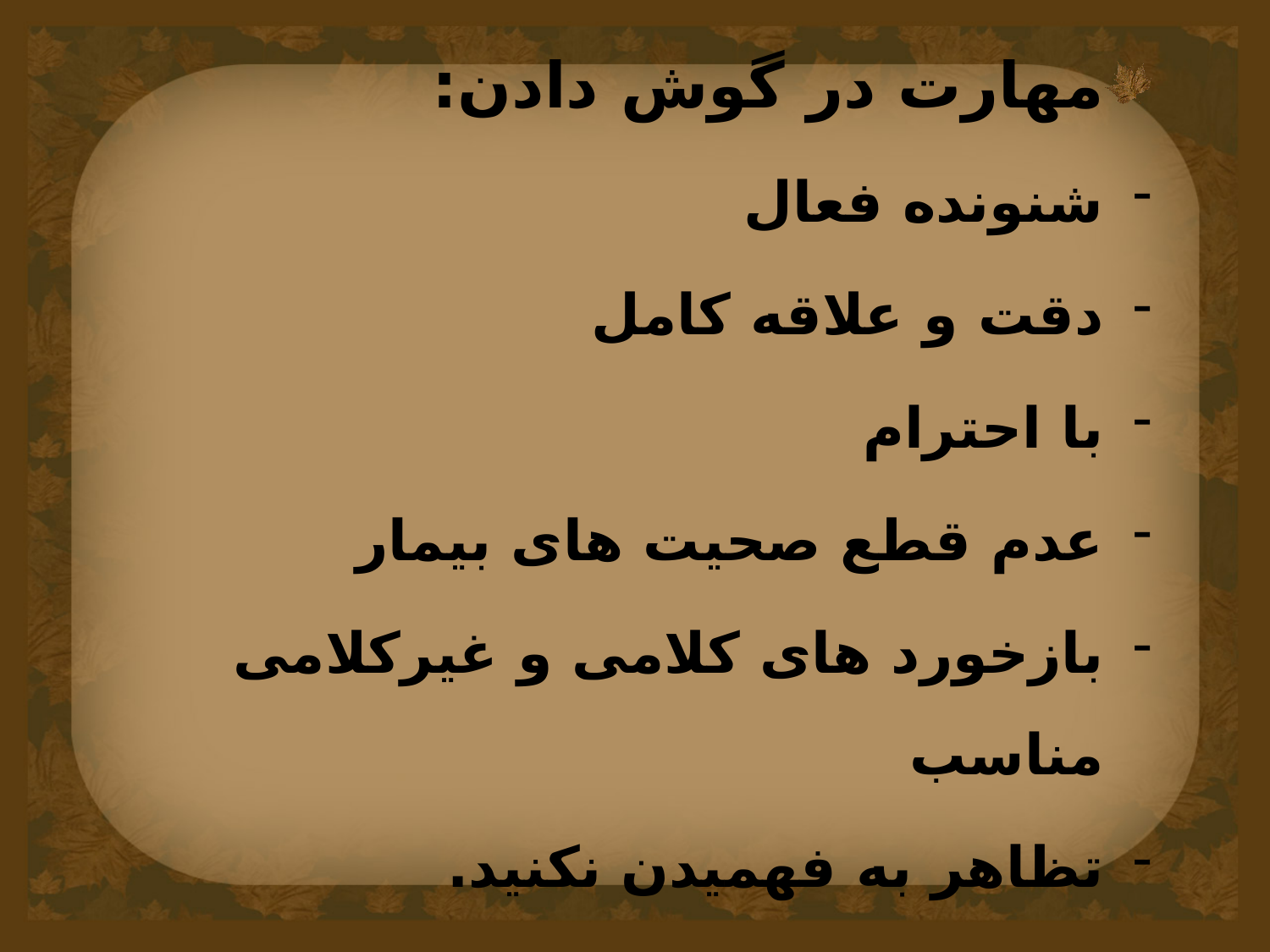

مهارت در گوش دادن:
شنونده فعال
دقت و علاقه کامل
با احترام
عدم قطع صحیت های بیمار
بازخورد های کلامی و غیرکلامی مناسب
تظاهر به فهمیدن نکنید.
سوالات بازپاسخ